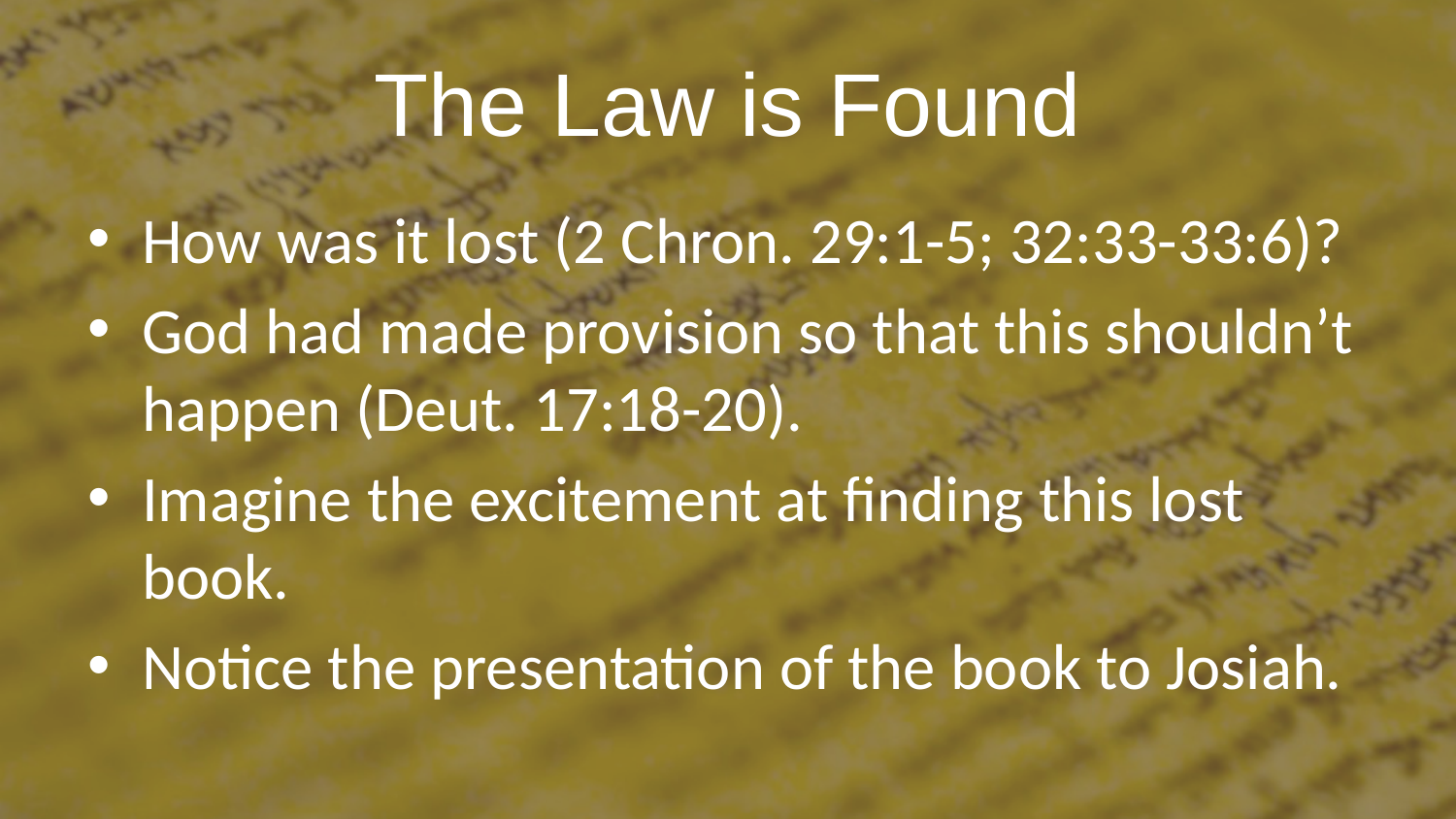

# The Law is Found
How was it lost (2 Chron. 29:1-5; 32:33-33:6)?
God had made provision so that this shouldn’t happen (Deut. 17:18-20).
Imagine the excitement at finding this lost book.
Notice the presentation of the book to Josiah.